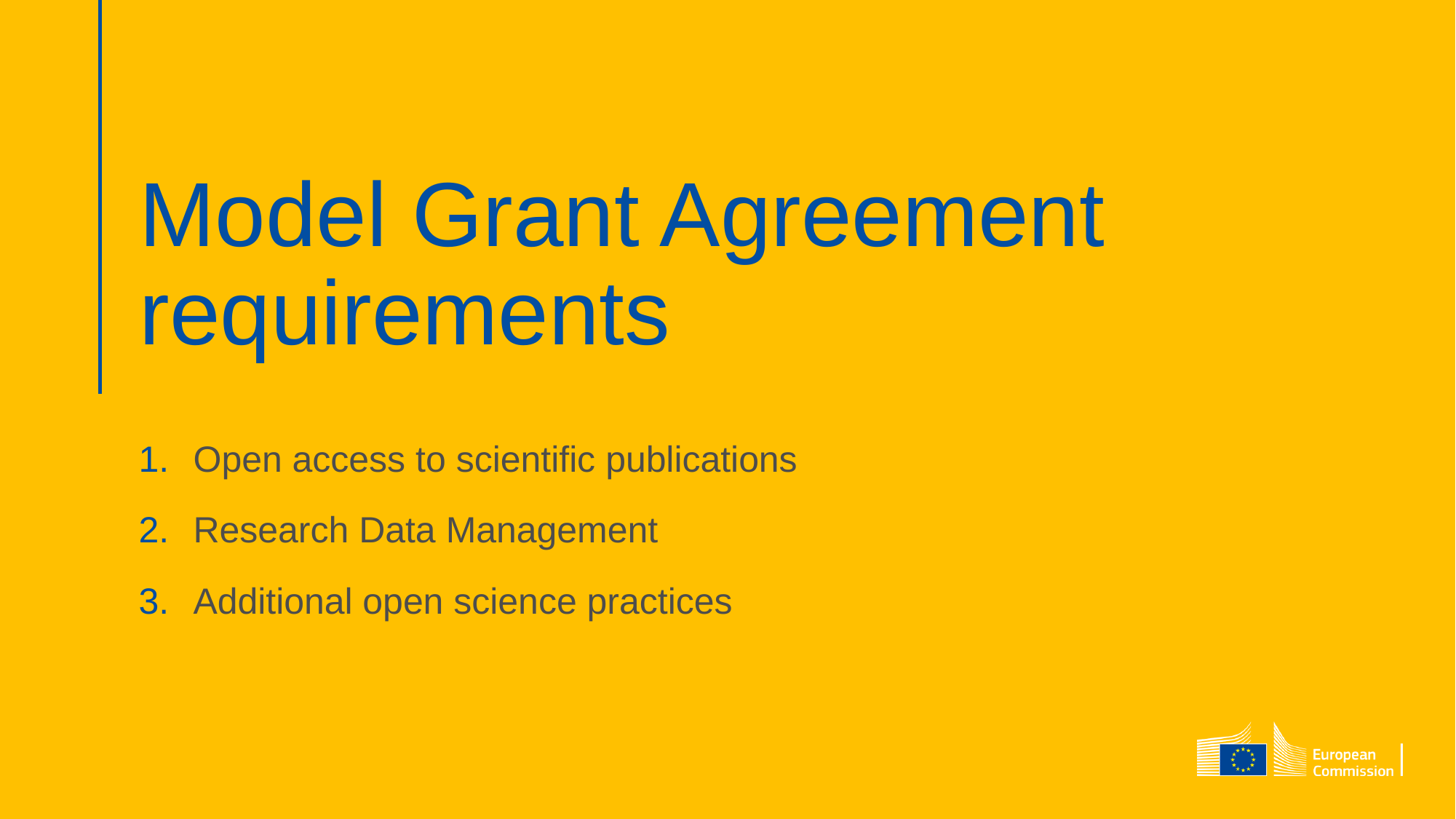

# Model Grant Agreement requirements
Open access to scientific publications
Research Data Management
Additional open science practices